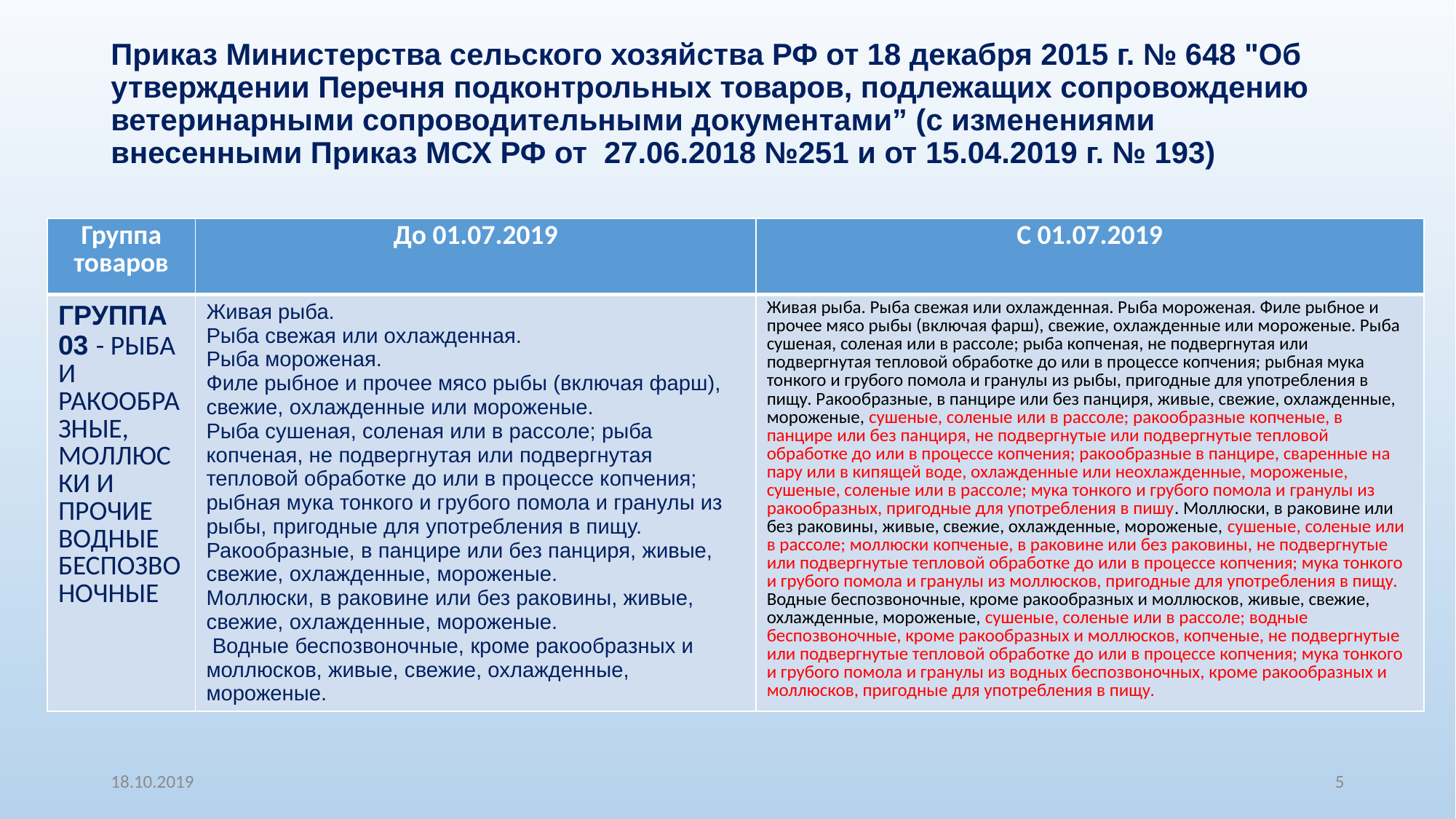

# Приказ Министерства сельского хозяйства РФ от 18 декабря 2015 г. № 648 "Об утверждении Перечня подконтрольных товаров, подлежащих сопровождению ветеринарными сопроводительными документами” (с изменениями внесенными Приказ МСХ РФ от  27.06.2018 №251 и от 15.04.2019 г. № 193)
| Группа товаров | До 01.07.2019 | С 01.07.2019 |
| --- | --- | --- |
| ГРУППА 03 - РЫБА И РАКООБРАЗНЫЕ, МОЛЛЮСКИ И ПРОЧИЕ ВОДНЫЕ БЕСПОЗВОНОЧНЫЕ | Живая рыба. Рыба свежая или охлажденная. Рыба мороженая. Филе рыбное и прочее мясо рыбы (включая фарш), свежие, охлажденные или мороженые. Рыба сушеная, соленая или в рассоле; рыба копченая, не подвергнутая или подвергнутая тепловой обработке до или в процессе копчения; рыбная мука тонкого и грубого помола и гранулы из рыбы, пригодные для употребления в пищу. Ракообразные, в панцире или без панциря, живые, свежие, охлажденные, мороженые. Моллюски, в раковине или без раковины, живые, свежие, охлажденные, мороженые. Водные беспозвоночные, кроме ракообразных и моллюсков, живые, свежие, охлажденные, мороженые. | Живая рыба. Рыба свежая или охлажденная. Рыба мороженая. Филе рыбное и прочее мясо рыбы (включая фарш), свежие, охлажденные или мороженые. Рыба сушеная, соленая или в рассоле; рыба копченая, не подвергнутая или подвергнутая тепловой обработке до или в процессе копчения; рыбная мука тонкого и грубого помола и гранулы из рыбы, пригодные для употребления в пищу. Ракообразные, в панцире или без панциря, живые, свежие, охлажденные, мороженые, сушеные, соленые или в рассоле; ракообразные копченые, в панцире или без панциря, не подвергнутые или подвергнутые тепловой обработке до или в процессе копчения; ракообразные в панцире, сваренные на пару или в кипящей воде, охлажденные или неохлажденные, мороженые, сушеные, соленые или в рассоле; мука тонкого и грубого помола и гранулы из ракообразных, пригодные для употребления в пишу. Моллюски, в раковине или без раковины, живые, свежие, охлажденные, мороженые, сушеные, соленые или в рассоле; моллюски копченые, в раковине или без раковины, не подвергнутые или подвергнутые тепловой обработке до или в процессе копчения; мука тонкого и грубого помола и гранулы из моллюсков, пригодные для употребления в пищу. Водные беспозвоночные, кроме ракообразных и моллюсков, живые, свежие, охлажденные, мороженые, сушеные, соленые или в рассоле; водные беспозвоночные, кроме ракообразных и моллюсков, копченые, не подвергнутые или подвергнутые тепловой обработке до или в процессе копчения; мука тонкого и грубого помола и гранулы из водных беспозвоночных, кроме ракообразных и моллюсков, пригодные для употребления в пищу. |
18.10.2019
5